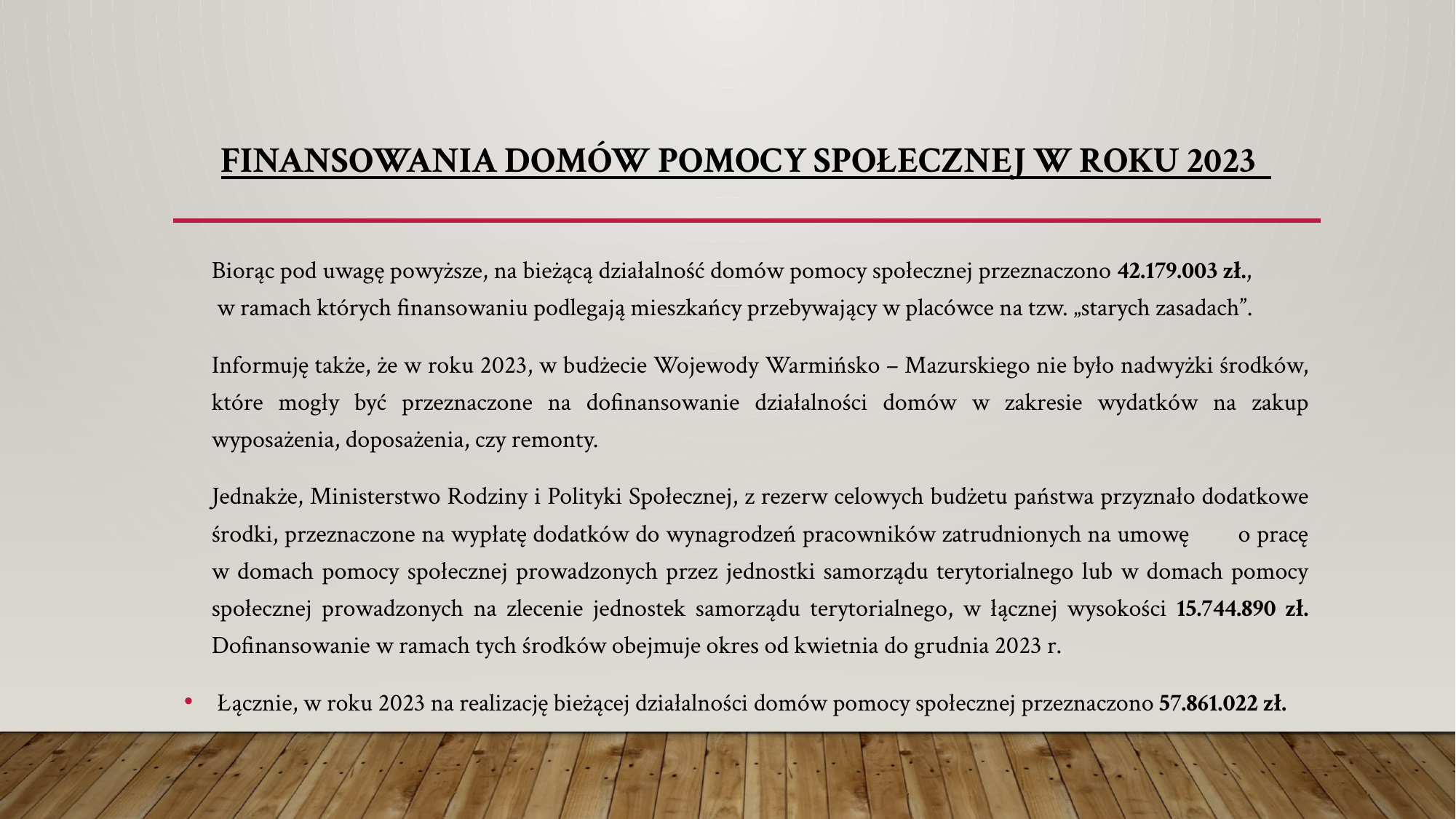

# Finansowania domów pomocy społecznej w roku 2023
Biorąc pod uwagę powyższe, na bieżącą działalność domów pomocy społecznej przeznaczono 42.179.003 zł.,            w ramach których finansowaniu podlegają mieszkańcy przebywający w placówce na tzw. „starych zasadach”.
Informuję także, że w roku 2023, w budżecie Wojewody Warmińsko – Mazurskiego nie było nadwyżki środków, które mogły być przeznaczone na dofinansowanie działalności domów w zakresie wydatków na zakup wyposażenia, doposażenia, czy remonty.
	Jednakże, Ministerstwo Rodziny i Polityki Społecznej, z rezerw celowych budżetu państwa przyznało dodatkowe środki, przeznaczone na wypłatę dodatków do wynagrodzeń pracowników zatrudnionych na umowę        o pracę w domach pomocy społecznej prowadzonych przez jednostki samorządu terytorialnego lub w domach pomocy społecznej prowadzonych na zlecenie jednostek samorządu terytorialnego, w łącznej wysokości 15.744.890 zł. Dofinansowanie w ramach tych środków obejmuje okres od kwietnia do grudnia 2023 r.
 Łącznie, w roku 2023 na realizację bieżącej działalności domów pomocy społecznej przeznaczono 57.861.022 zł.